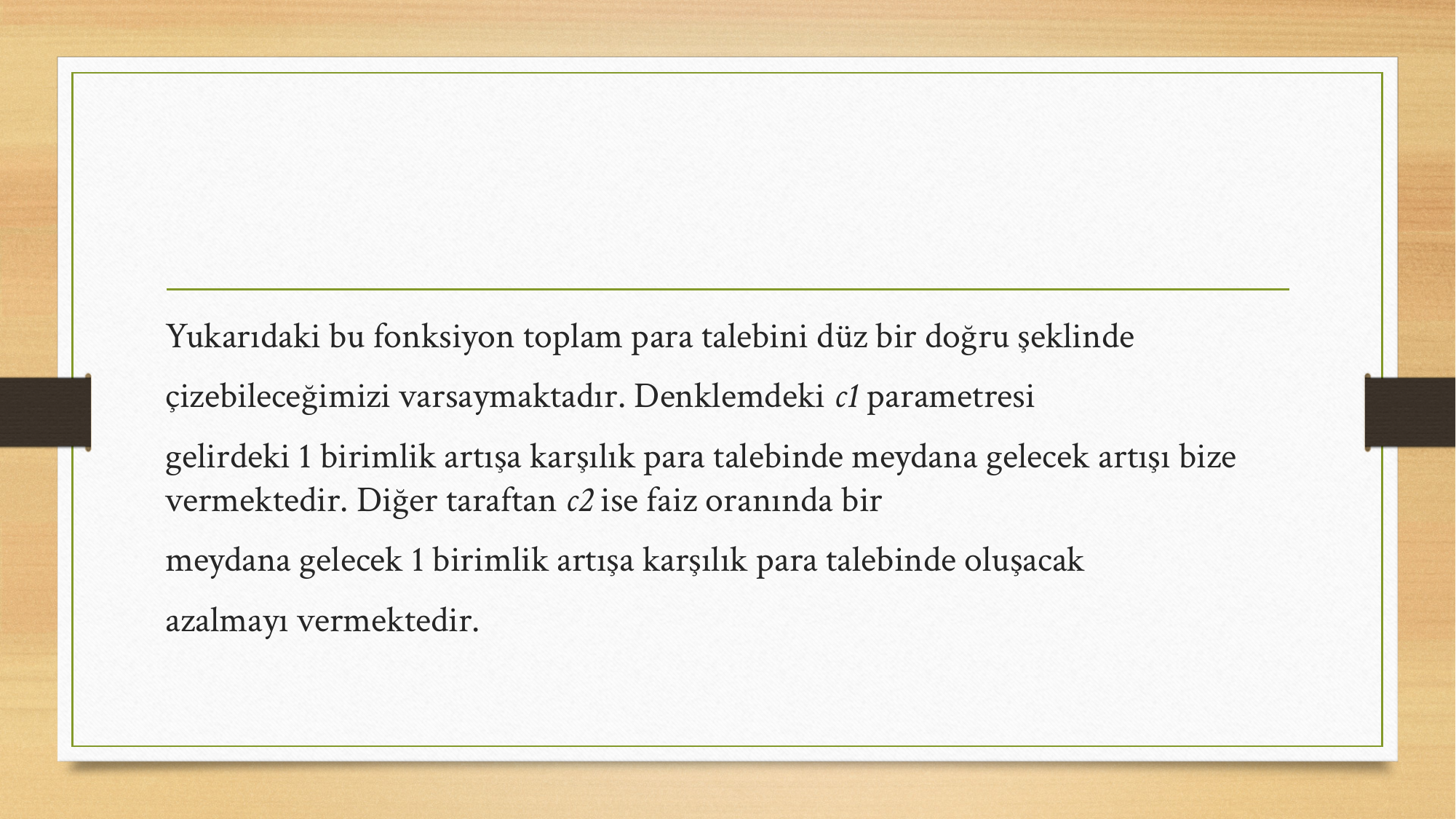

#
Yukarıdaki bu fonksiyon toplam para talebini düz bir doğru şeklinde
çizebileceğimizi varsaymaktadır. Denklemdeki c1 parametresi
gelirdeki 1 birimlik artışa karşılık para talebinde meydana gelecek artışı bize vermektedir. Diğer taraftan c2 ise faiz oranında bir
meydana gelecek 1 birimlik artışa karşılık para talebinde oluşacak
azalmayı vermektedir.